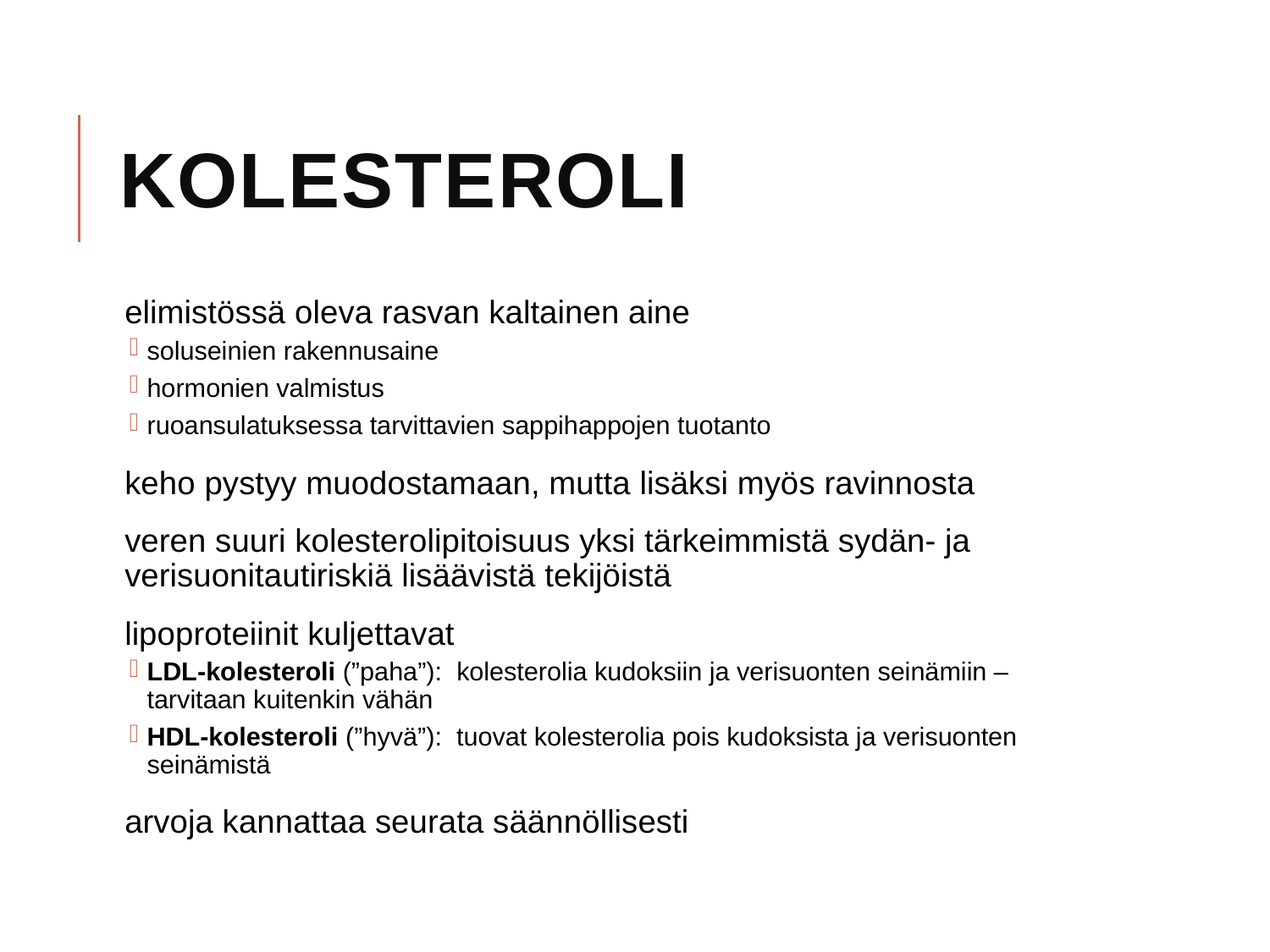

# Kolesteroli
elimistössä oleva rasvan kaltainen aine
soluseinien rakennusaine
hormonien valmistus
ruoansulatuksessa tarvittavien sappihappojen tuotanto
keho pystyy muodostamaan, mutta lisäksi myös ravinnosta
veren suuri kolesterolipitoisuus yksi tärkeimmistä sydän- ja verisuonitautiriskiä lisäävistä tekijöistä
lipoproteiinit kuljettavat
LDL-kolesteroli (”paha”):  kolesterolia kudoksiin ja verisuonten seinämiin – tarvitaan kuitenkin vähän
HDL-kolesteroli (”hyvä”):  tuovat kolesterolia pois kudoksista ja verisuonten seinämistä
arvoja kannattaa seurata säännöllisesti